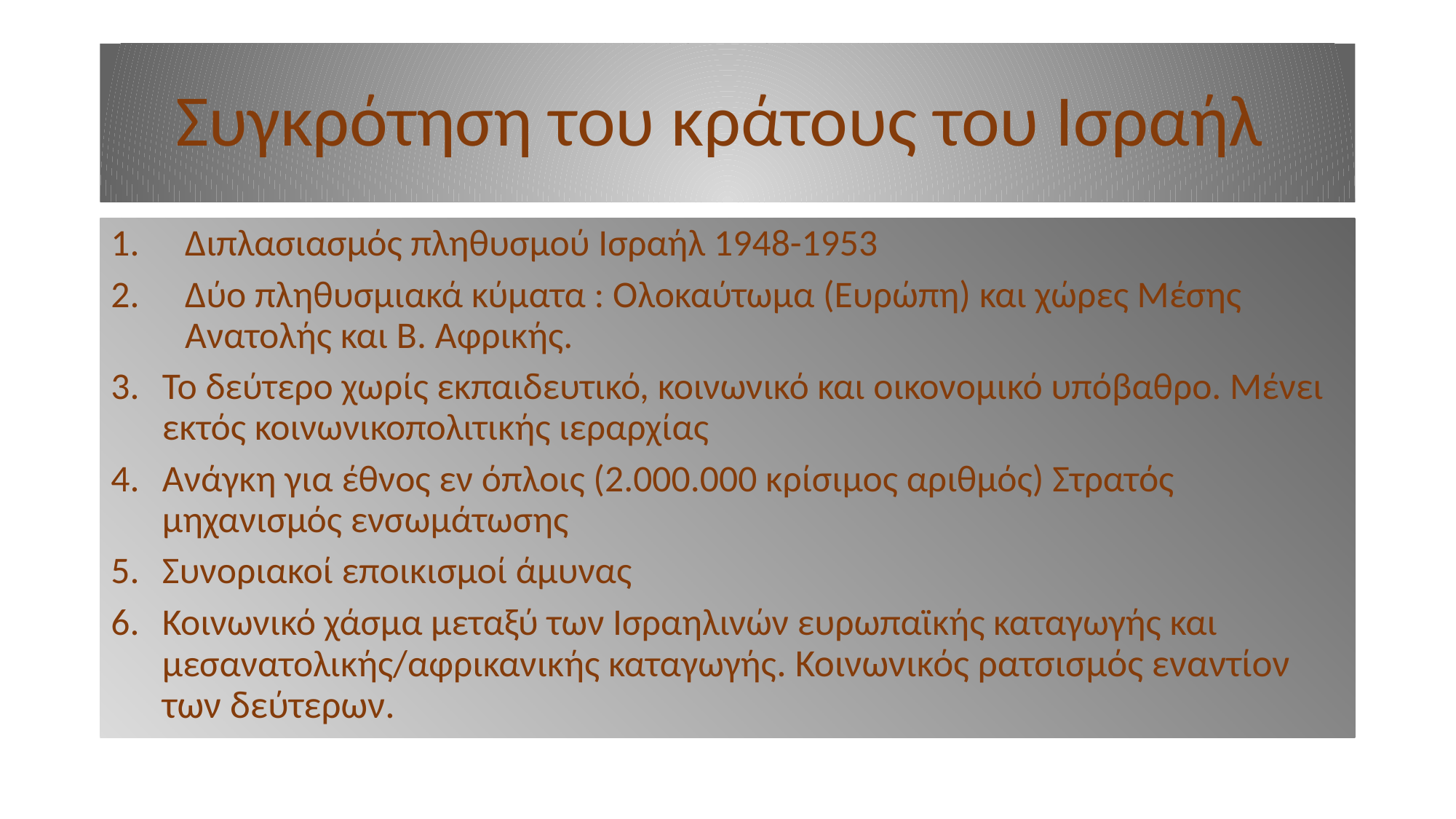

# Συγκρότηση του κράτους του Ισραήλ
Διπλασιασμός πληθυσμού Ισραήλ 1948-1953
Δύο πληθυσμιακά κύματα : Ολοκαύτωμα (Ευρώπη) και χώρες Μέσης Ανατολής και Β. Αφρικής.
Το δεύτερο χωρίς εκπαιδευτικό, κοινωνικό και οικονομικό υπόβαθρο. Μένει εκτός κοινωνικοπολιτικής ιεραρχίας
Ανάγκη για έθνος εν όπλοις (2.000.000 κρίσιμος αριθμός) Στρατός μηχανισμός ενσωμάτωσης
Συνοριακοί εποικισμοί άμυνας
Κοινωνικό χάσμα μεταξύ των Ισραηλινών ευρωπαϊκής καταγωγής και μεσανατολικής/αφρικανικής καταγωγής. Κοινωνικός ρατσισμός εναντίον των δεύτερων.